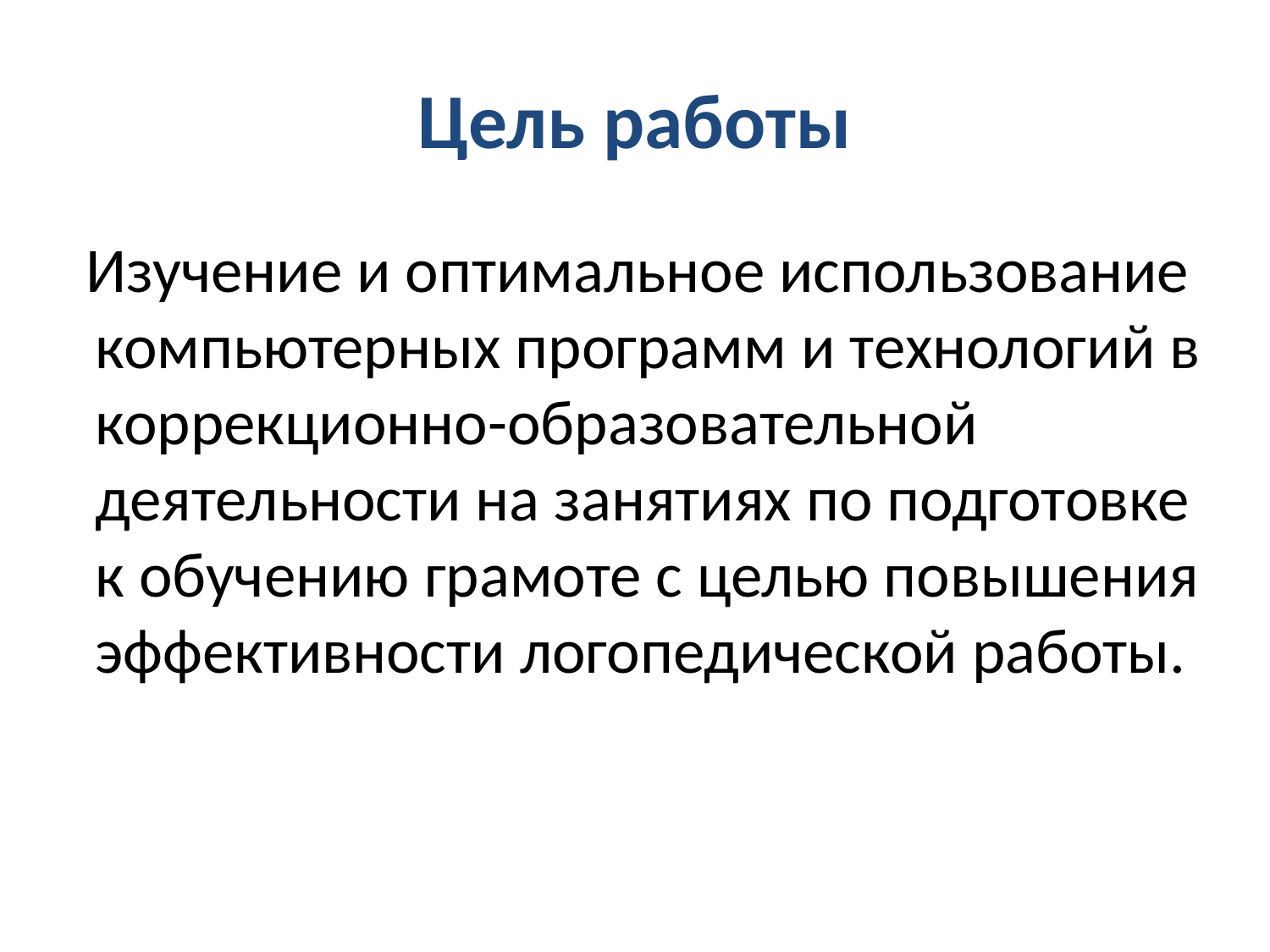

# Цель работы
   Изучение и оптимальное использование компьютерных программ и технологий в коррекционно-образовательной деятельности на занятиях по подготовке к обучению грамоте с целью повышения эффективности логопедической работы.